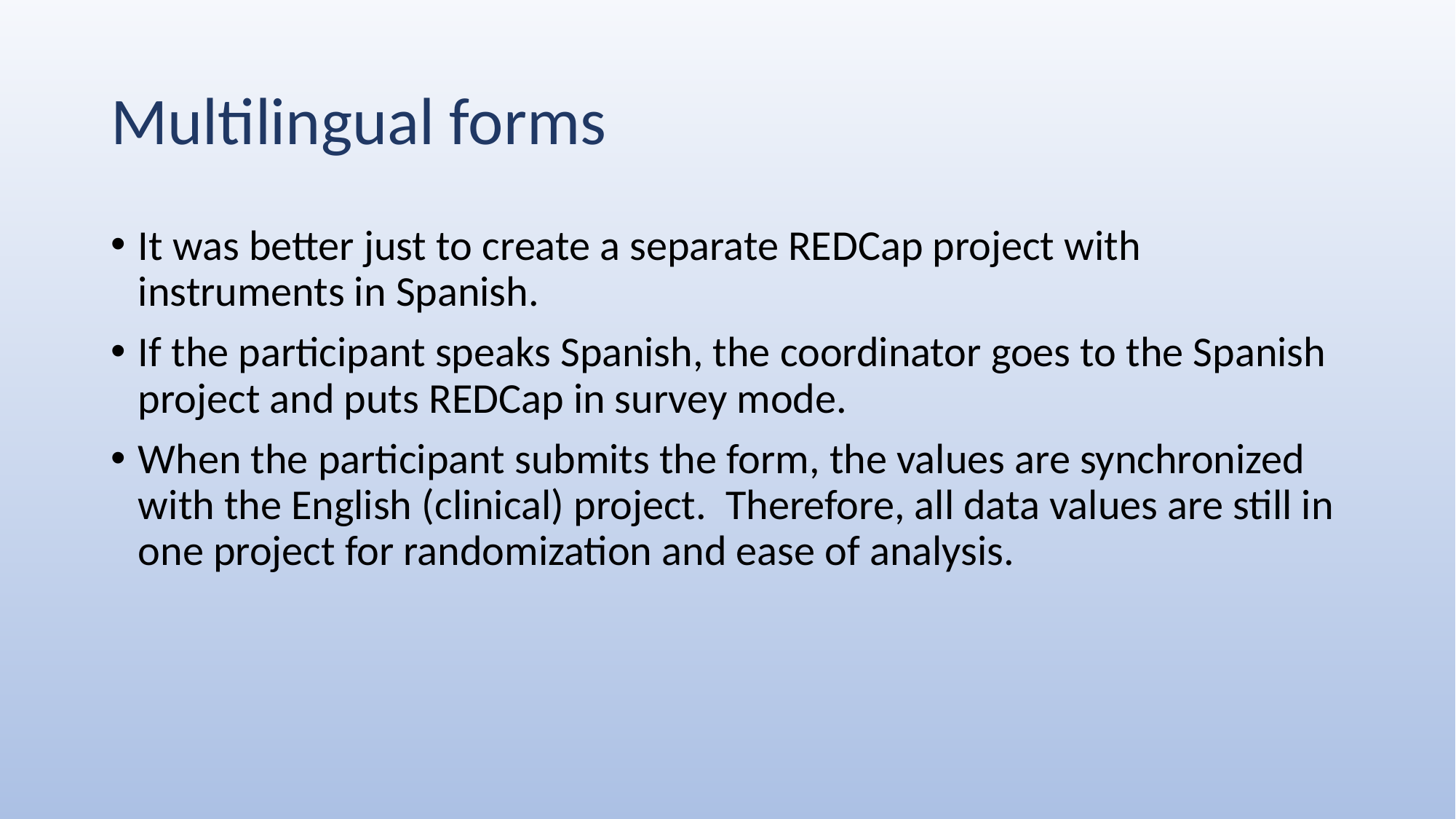

# Multilingual forms
It was better just to create a separate REDCap project with instruments in Spanish.
If the participant speaks Spanish, the coordinator goes to the Spanish project and puts REDCap in survey mode.
When the participant submits the form, the values are synchronized with the English (clinical) project.  Therefore, all data values are still in one project for randomization and ease of analysis.